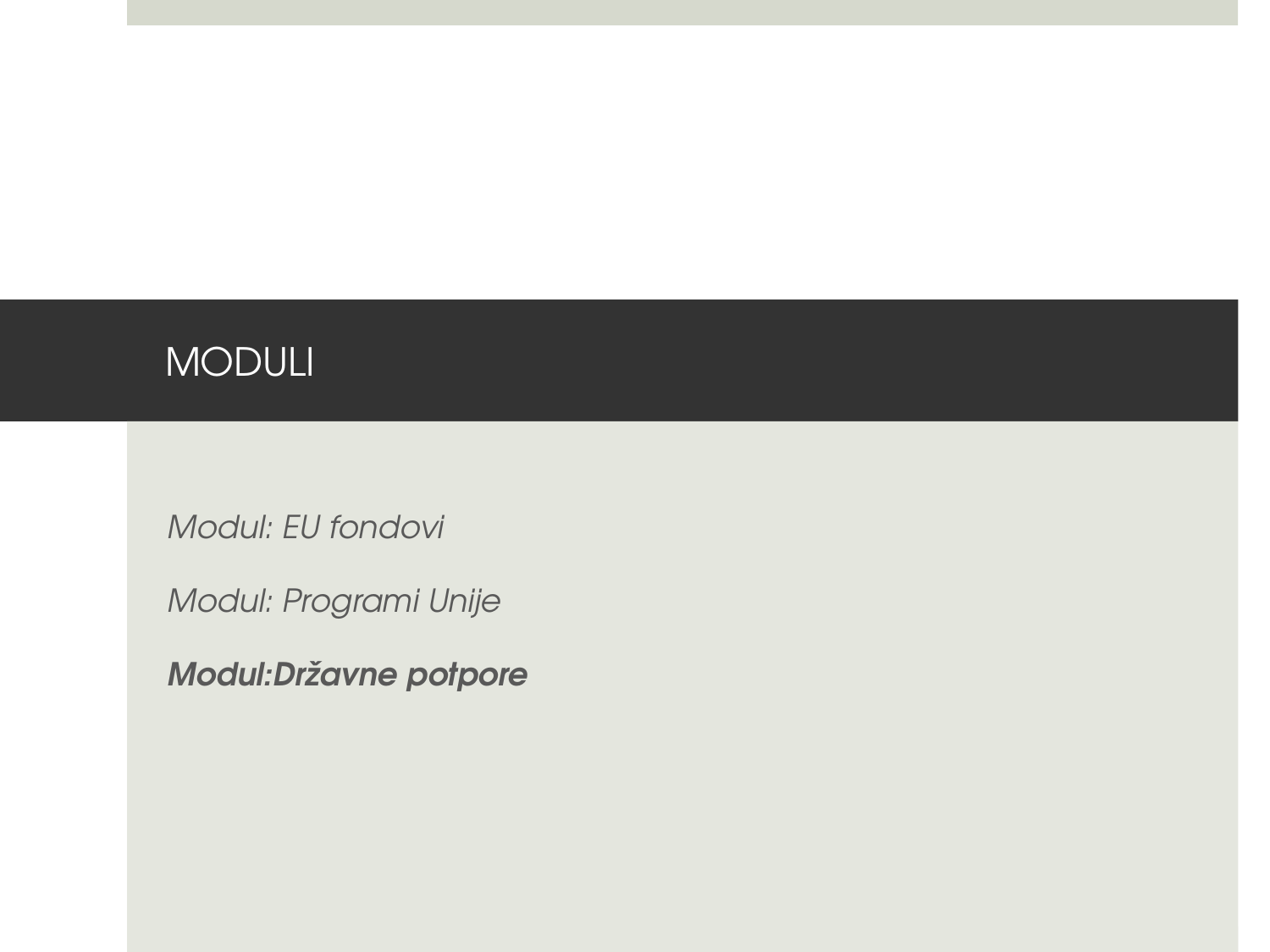

# MODULI

Modul: EU fondovi
Modul: Programi Unije
Modul:Državne potpore